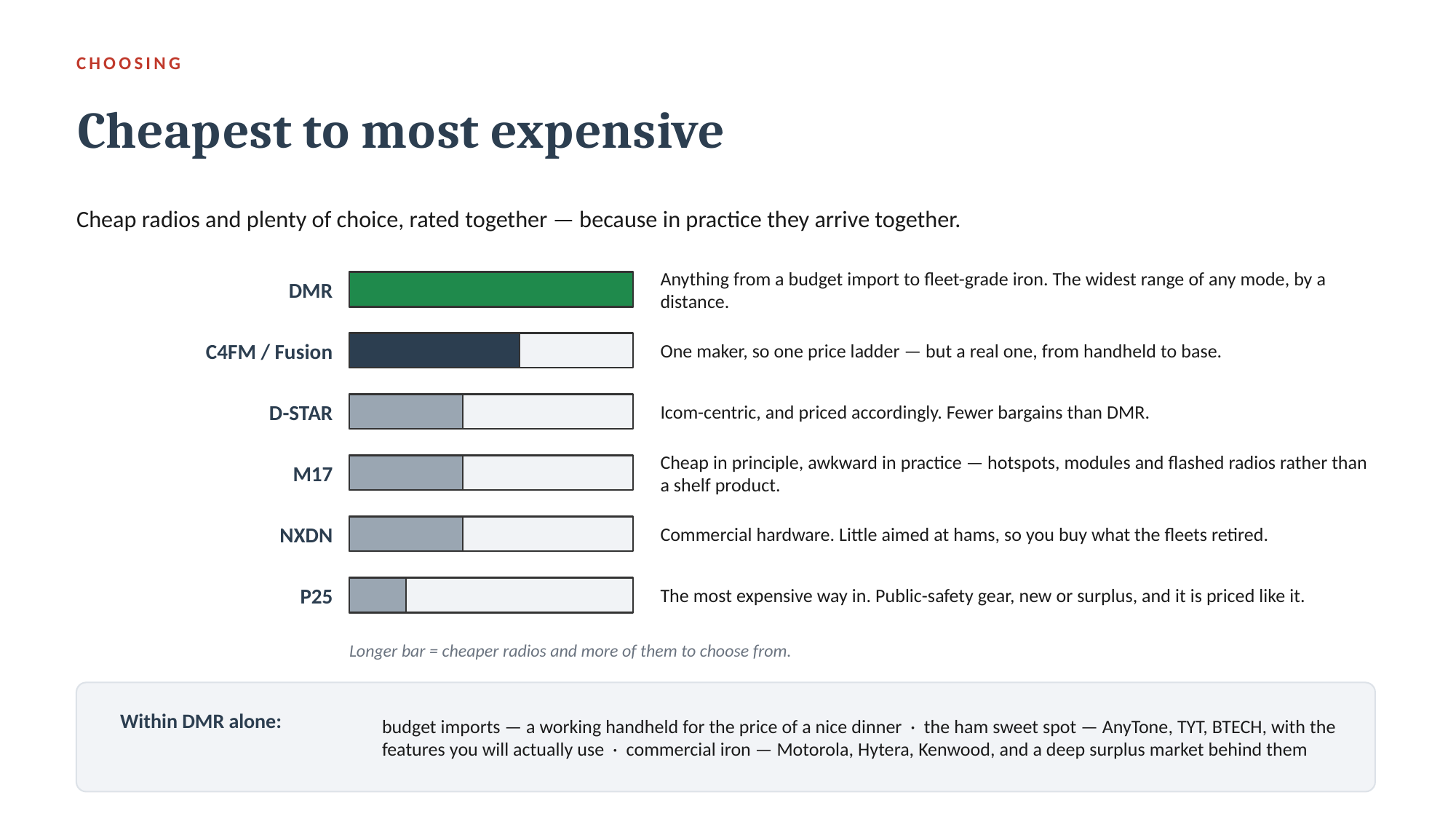

CHOOSING
Cheapest to most expensive
Cheap radios and plenty of choice, rated together — because in practice they arrive together.
DMR
Anything from a budget import to fleet-grade iron. The widest range of any mode, by a distance.

C4FM / Fusion
One maker, so one price ladder — but a real one, from handheld to base.

D-STAR
Icom-centric, and priced accordingly. Fewer bargains than DMR.

M17
Cheap in principle, awkward in practice — hotspots, modules and flashed radios rather than a shelf product.

NXDN
Commercial hardware. Little aimed at hams, so you buy what the fleets retired.

P25
The most expensive way in. Public-safety gear, new or surplus, and it is priced like it.

Longer bar = cheaper radios and more of them to choose from.

budget imports — a working handheld for the price of a nice dinner  ·  the ham sweet spot — AnyTone, TYT, BTECH, with the features you will actually use  ·  commercial iron — Motorola, Hytera, Kenwood, and a deep surplus market behind them
Within DMR alone: